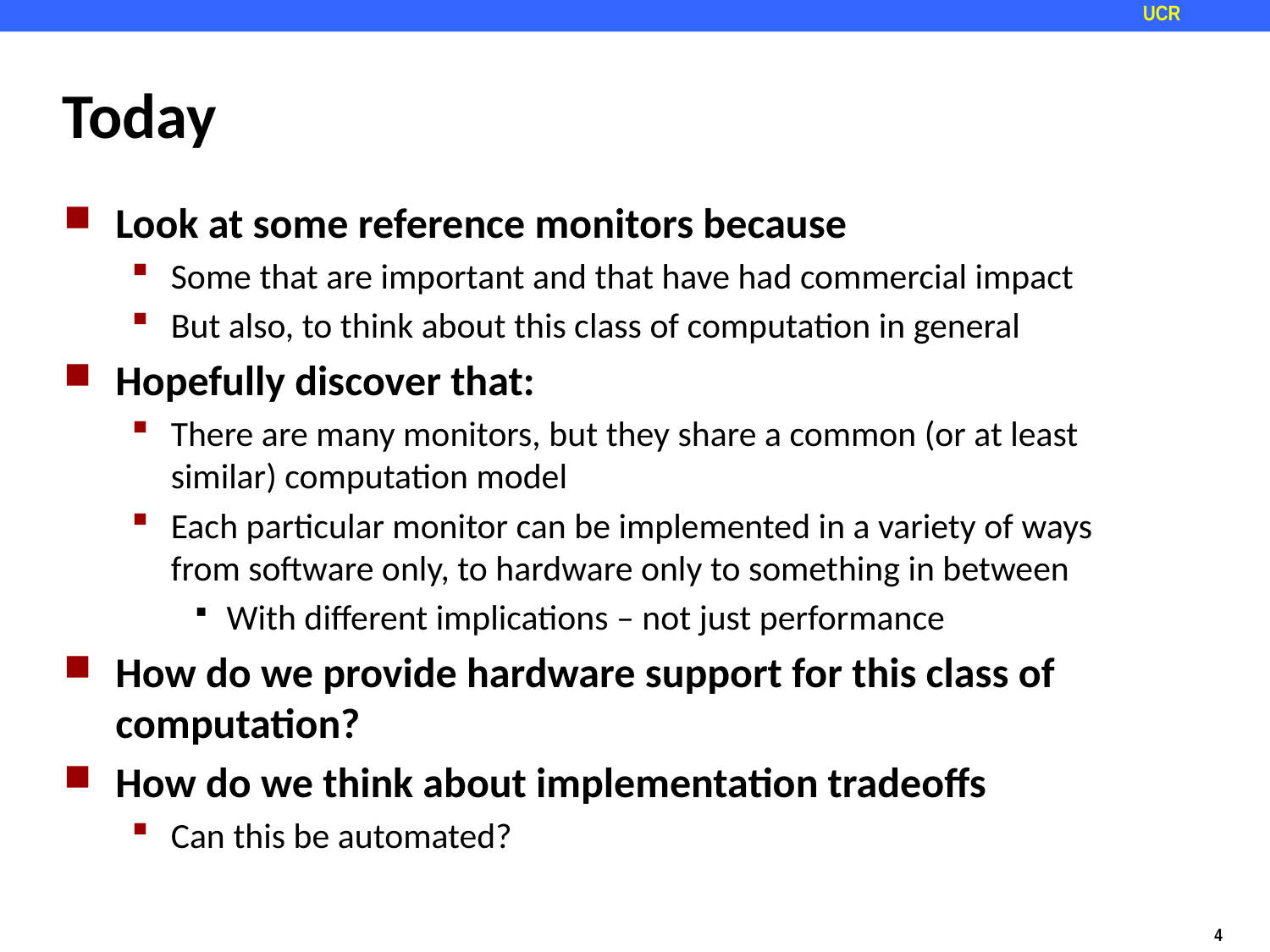

# Today
Look at some reference monitors because
Some that are important and that have had commercial impact
But also, to think about this class of computation in general
Hopefully discover that:
There are many monitors, but they share a common (or at least similar) computation model
Each particular monitor can be implemented in a variety of ways from software only, to hardware only to something in between
With different implications – not just performance
How do we provide hardware support for this class of computation?
How do we think about implementation tradeoffs
Can this be automated?